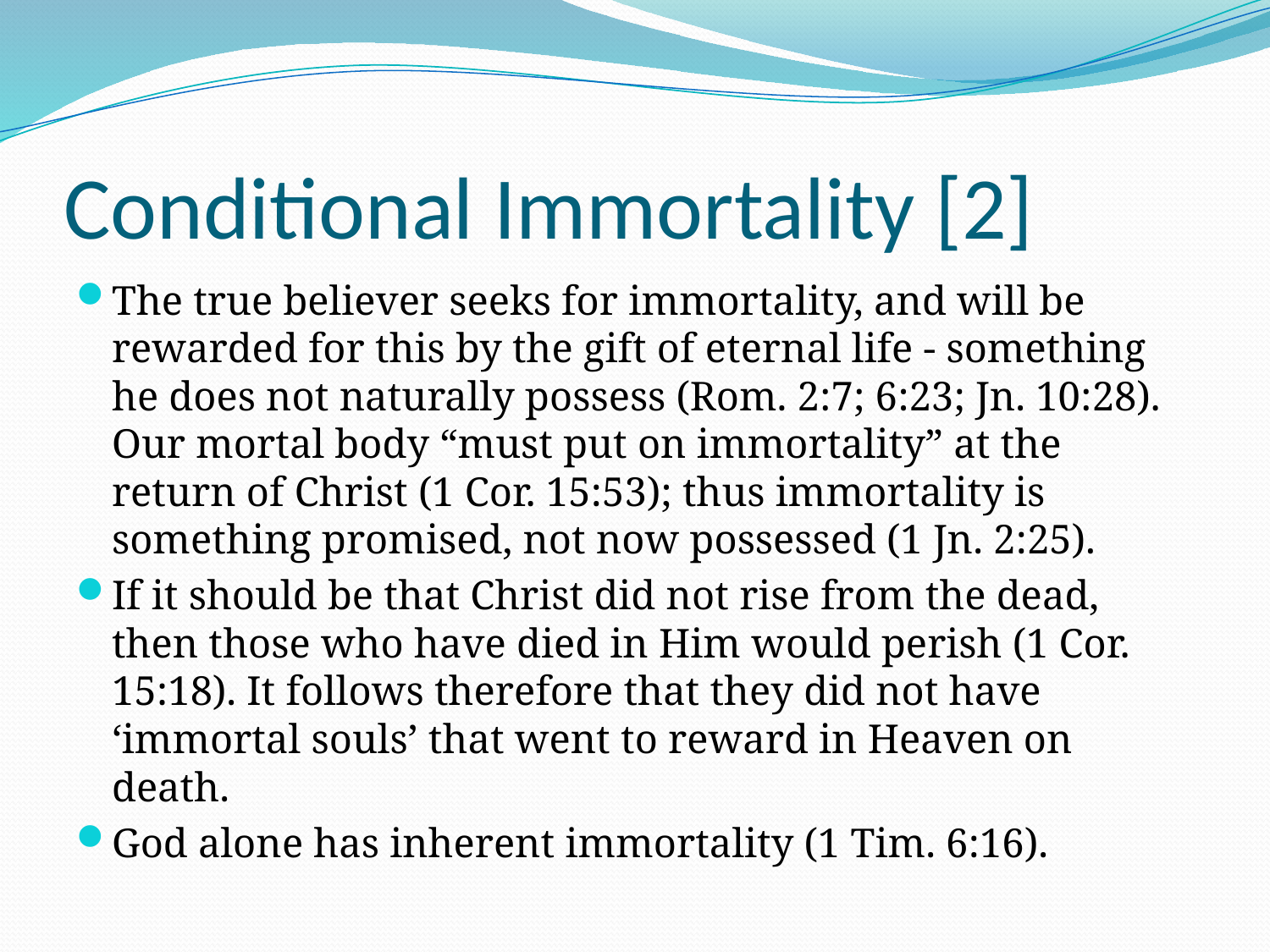

# Conditional Immortality [2]
The true believer seeks for immortality, and will be rewarded for this by the gift of eternal life - something he does not naturally possess (Rom. 2:7; 6:23; Jn. 10:28). Our mortal body “must put on immortality” at the return of Christ (1 Cor. 15:53); thus immortality is something promised, not now possessed (1 Jn. 2:25).
If it should be that Christ did not rise from the dead, then those who have died in Him would perish (1 Cor. 15:18). It follows therefore that they did not have ‘immortal souls’ that went to reward in Heaven on death.
God alone has inherent immortality (1 Tim. 6:16).